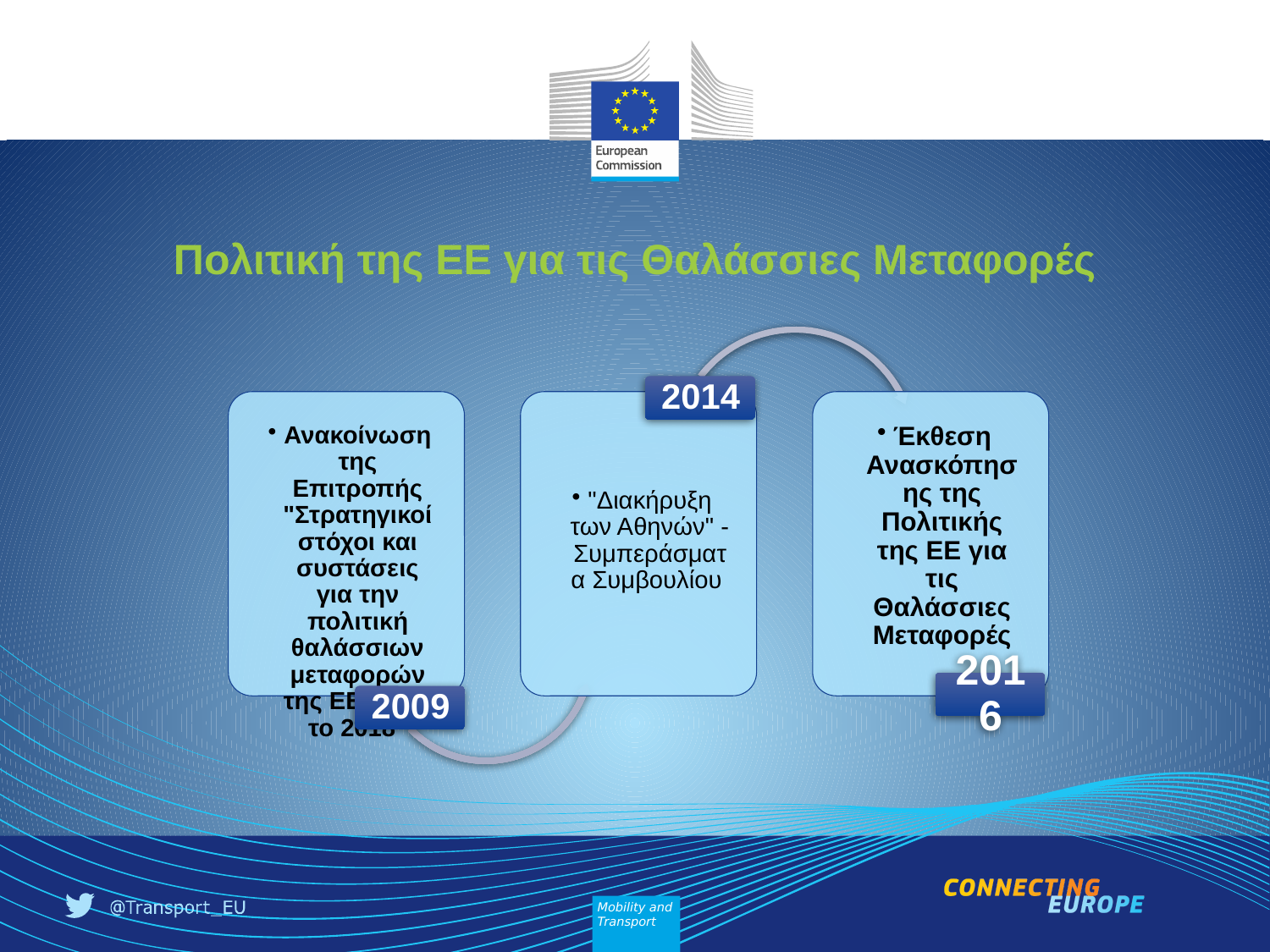

# Πολιτική της ΕΕ για τις Θαλάσσιες Μεταφορές
Ανακοίνωση της Επιτροπής "Στρατηγικοί στόχοι και συστάσεις για την πολιτική θαλάσσιων μεταφορών της ΕΕ μέχρι το 2018"
2009
"Διακήρυξη των Αθηνών" - Συμπεράσματα Συμβουλίου
2014
Έκθεση Ανασκόπησης της Πολιτικής της ΕΕ για τις Θαλάσσιες Μεταφορές
2016